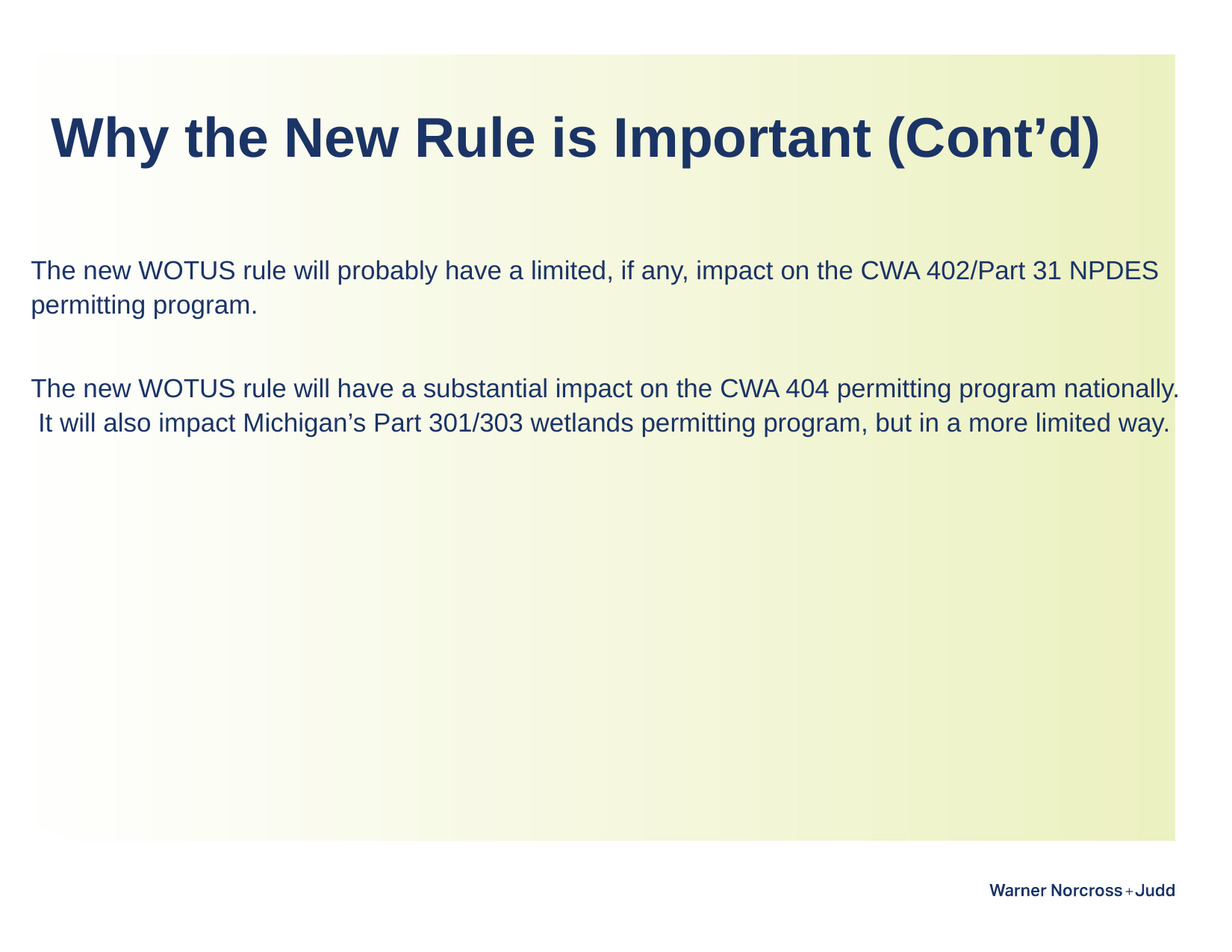

# Why the New Rule is Important (Cont’d)
The new WOTUS rule will probably have a limited, if any, impact on the CWA 402/Part 31 NPDES permitting program.
The new WOTUS rule will have a substantial impact on the CWA 404 permitting program nationally.  It will also impact Michigan’s Part 301/303 wetlands permitting program, but in a more limited way.